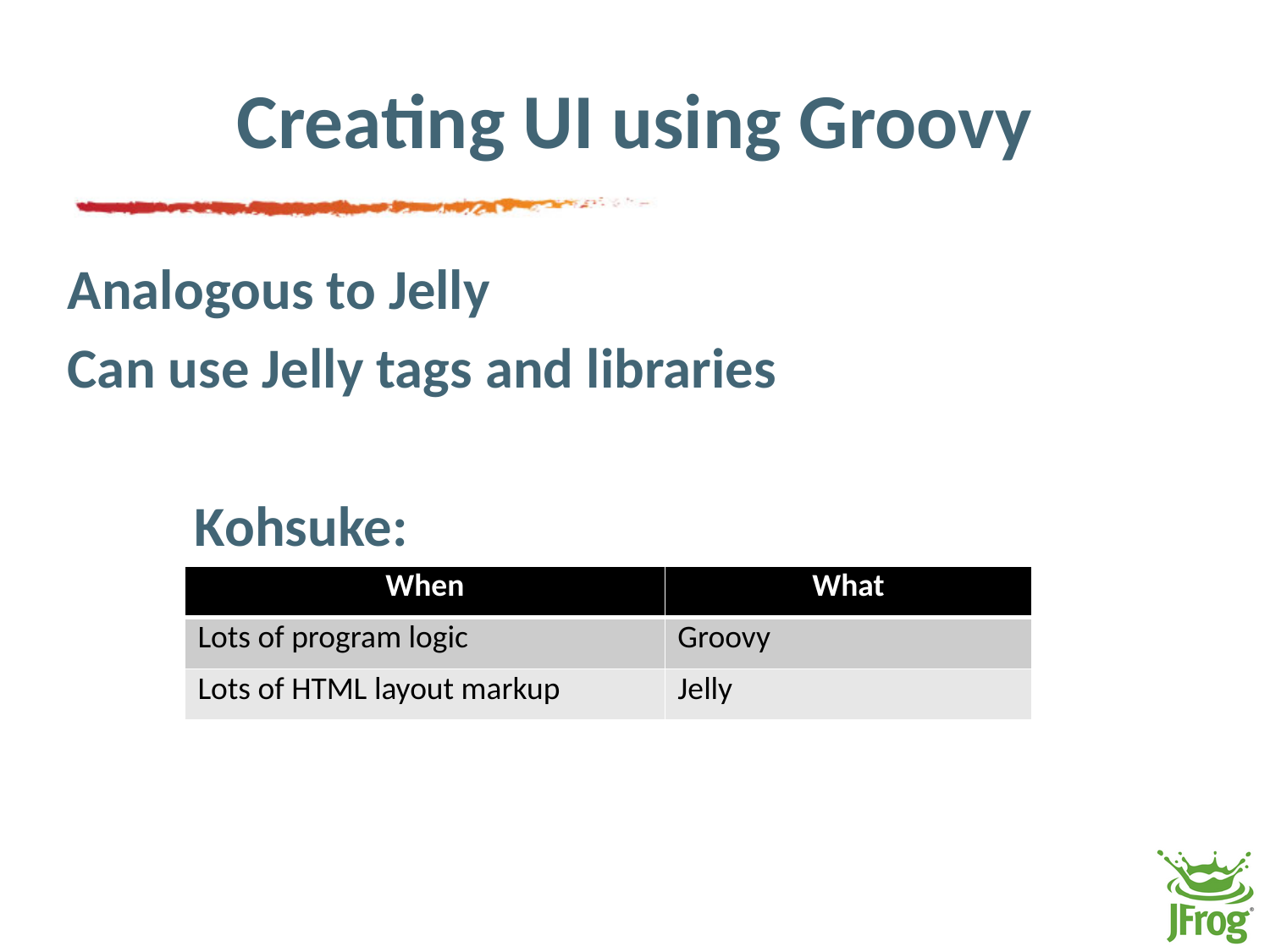

# Creating UI using Groovy
Analogous to Jelly
Can use Jelly tags and libraries

	Kohsuke:

| When | What |
| --- | --- |
| Lots of program logic | Groovy |
| Lots of HTML layout markup | Jelly |